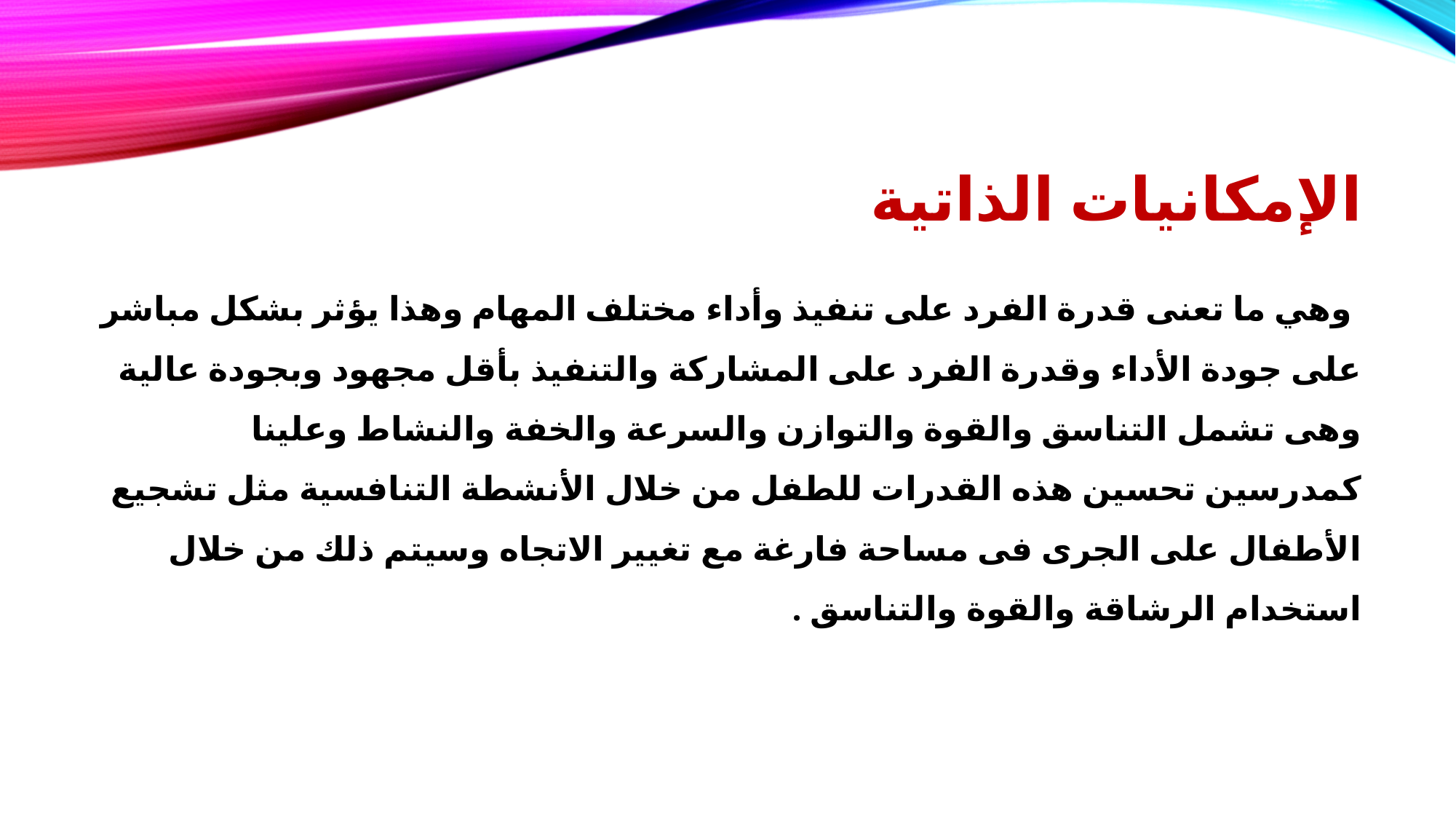

# الإمكانيات الذاتية
 وهي ما تعنى قدرة الفرد على تنفيذ وأداء مختلف المهام وهذا يؤثر بشكل مباشر على جودة الأداء وقدرة الفرد على المشاركة والتنفيذ بأقل مجهود وبجودة عالية وهى تشمل التناسق والقوة والتوازن والسرعة والخفة والنشاط وعلينا كمدرسين تحسين هذه القدرات للطفل من خلال الأنشطة التنافسية مثل تشجيع الأطفال على الجرى فى مساحة فارغة مع تغيير الاتجاه وسيتم ذلك من خلال استخدام الرشاقة والقوة والتناسق .